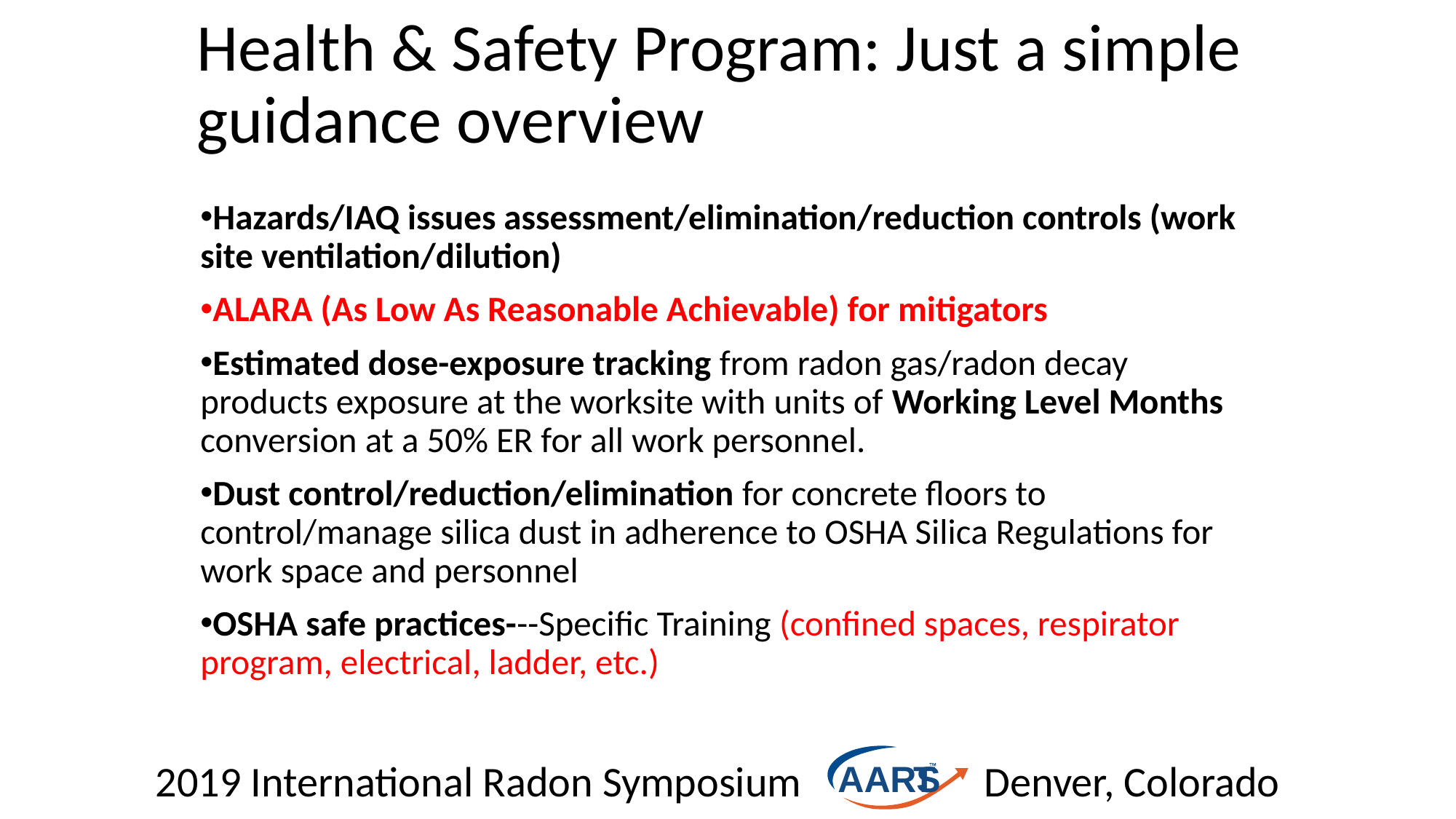

# Health & Safety Program: Just a simple guidance overview

Hazards/IAQ issues assessment/elimination/reduction controls (work site ventilation/dilution)
ALARA (As Low As Reasonable Achievable) for mitigators
Estimated dose-exposure tracking from radon gas/radon decay products exposure at the worksite with units of Working Level Months conversion at a 50% ER for all work personnel.
Dust control/reduction/elimination for concrete floors to control/manage silica dust in adherence to OSHA Silica Regulations for work space and personnel
OSHA safe practices---Specific Training (confined spaces, respirator program, electrical, ladder, etc.)

T
AARS

2019 International Radon Symposium                   Denver, Colorado